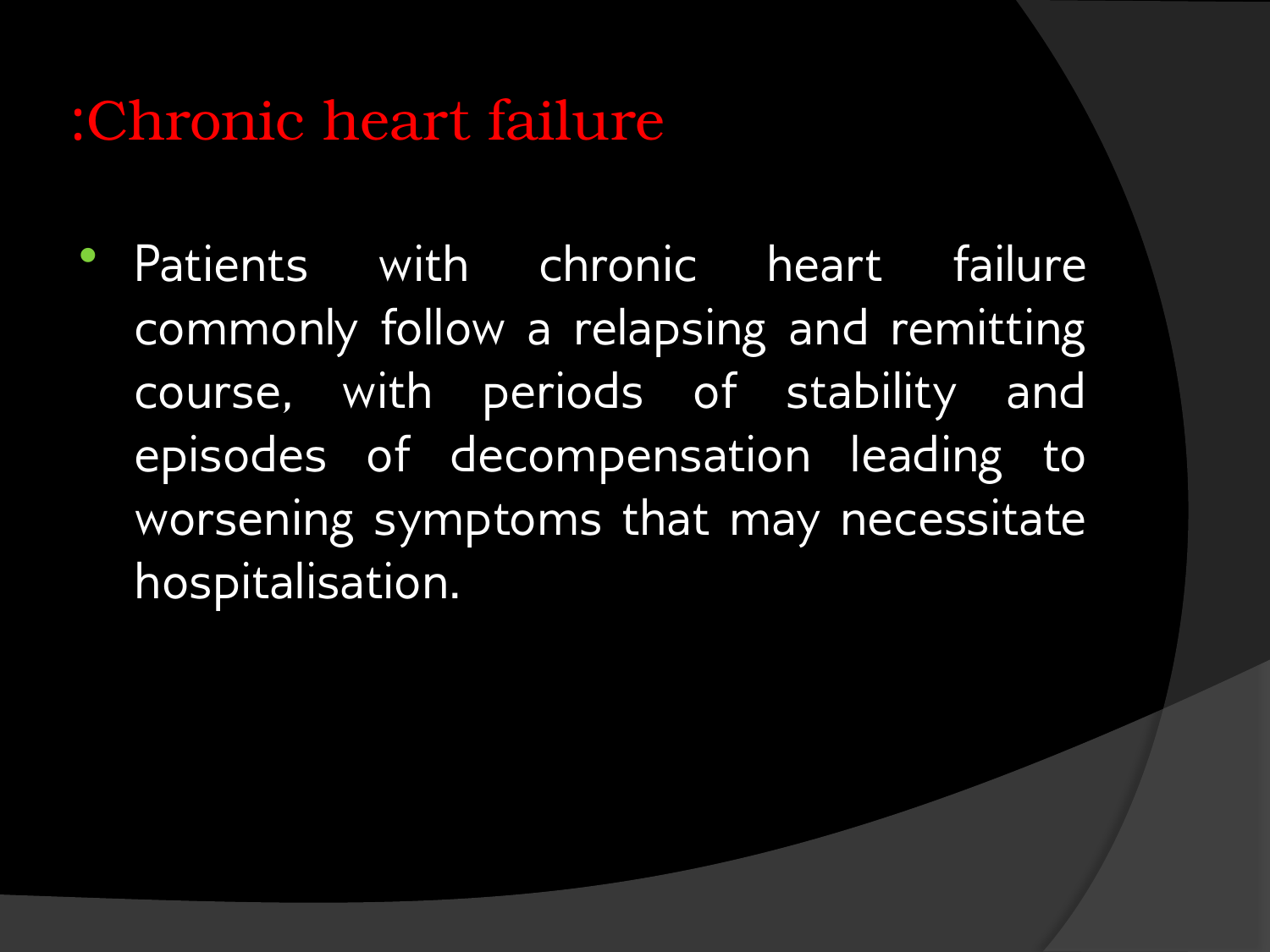

# Chronic heart failure:
Patients with chronic heart failure commonly follow a relapsing and remitting course, with periods of stability and episodes of decompensation leading to worsening symptoms that may necessitate hospitalisation.